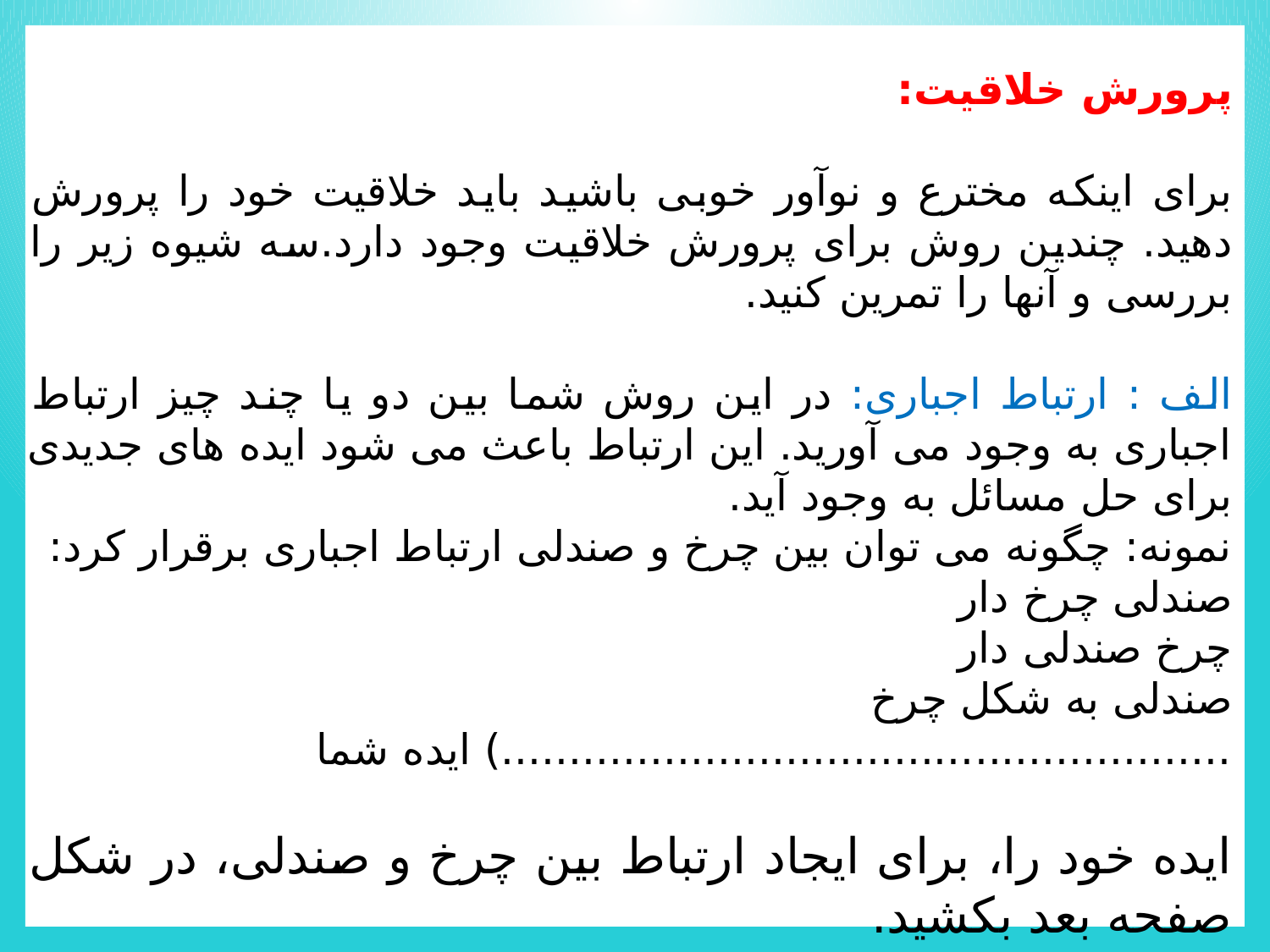

پرورش خلاقیت:

برای اینکه مخترع و نوآور خوبی باشید باید خلاقیت خود را پرورش دهید. چندین روش برای پرورش خلاقیت وجود دارد.سه شیوه زیر را بررسی و آنها را تمرین کنید.

الف : ارتباط اجباری: در این روش شما بین دو یا چند چیز ارتباط اجباری به وجود می آورید. این ارتباط باعث می شود ایده های جدیدی برای حل مسائل به وجود آید.
نمونه: چگونه می توان بین چرخ و صندلی ارتباط اجباری برقرار کرد:
صندلی چرخ دار
چرخ صندلی دار
صندلی به شکل چرخ
......................................................) ایده شما

ایده خود را، برای ایجاد ارتباط بین چرخ و صندلی، در شکل صفحه بعد بکشید.